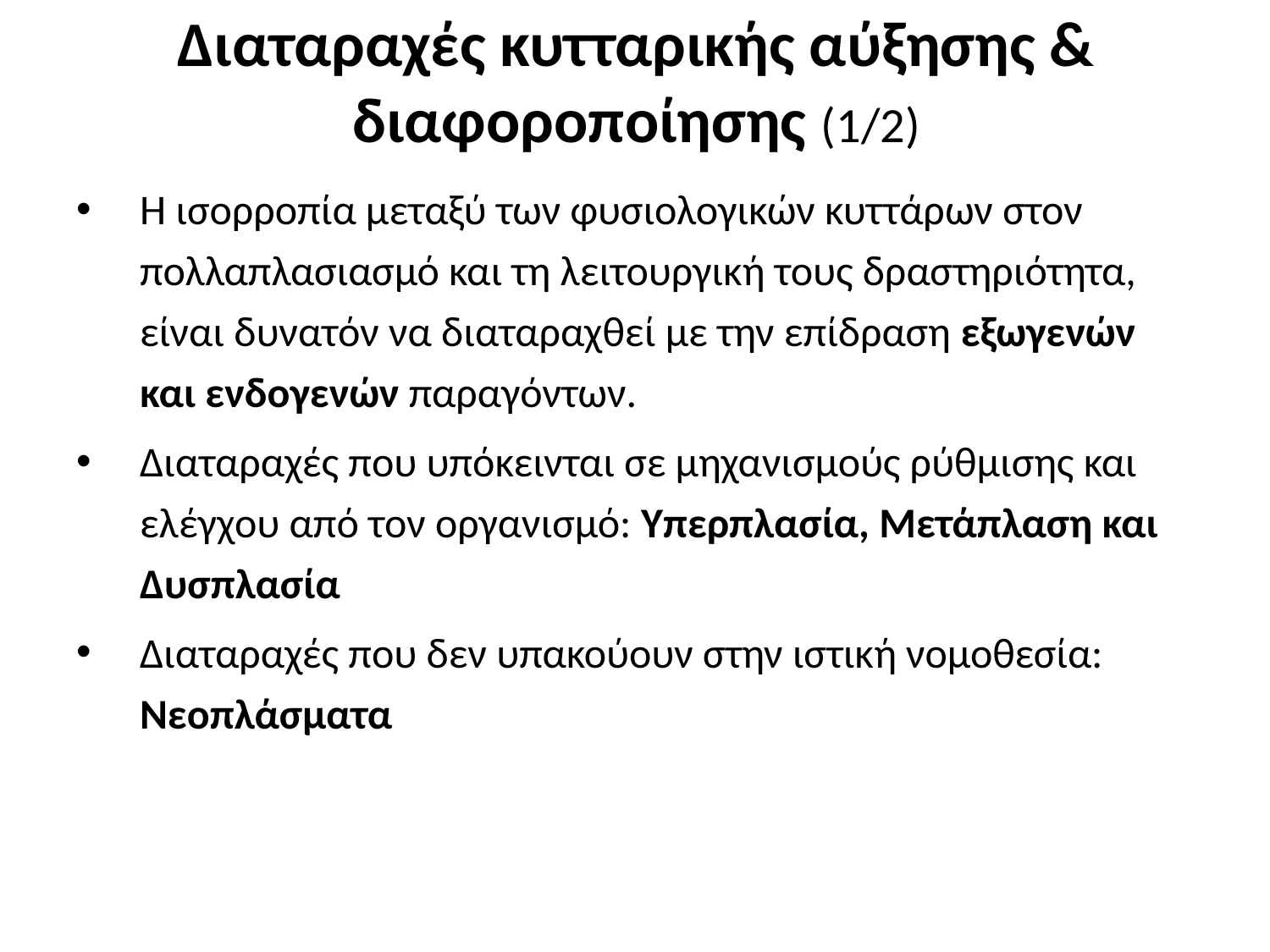

# Διαταραχές κυτταρικής αύξησης & διαφοροποίησης (1/2)
Η ισορροπία μεταξύ των φυσιολογικών κυττάρων στον πολλαπλασιασμό και τη λειτουργική τους δραστηριότητα, είναι δυνατόν να διαταραχθεί με την επίδραση εξωγενών και ενδογενών παραγόντων.
Διαταραχές που υπόκεινται σε μηχανισμούς ρύθμισης και ελέγχου από τον οργανισμό: Υπερπλασία, Μετάπλαση και Δυσπλασία
Διαταραχές που δεν υπακούουν στην ιστική νομοθεσία: Νεοπλάσματα